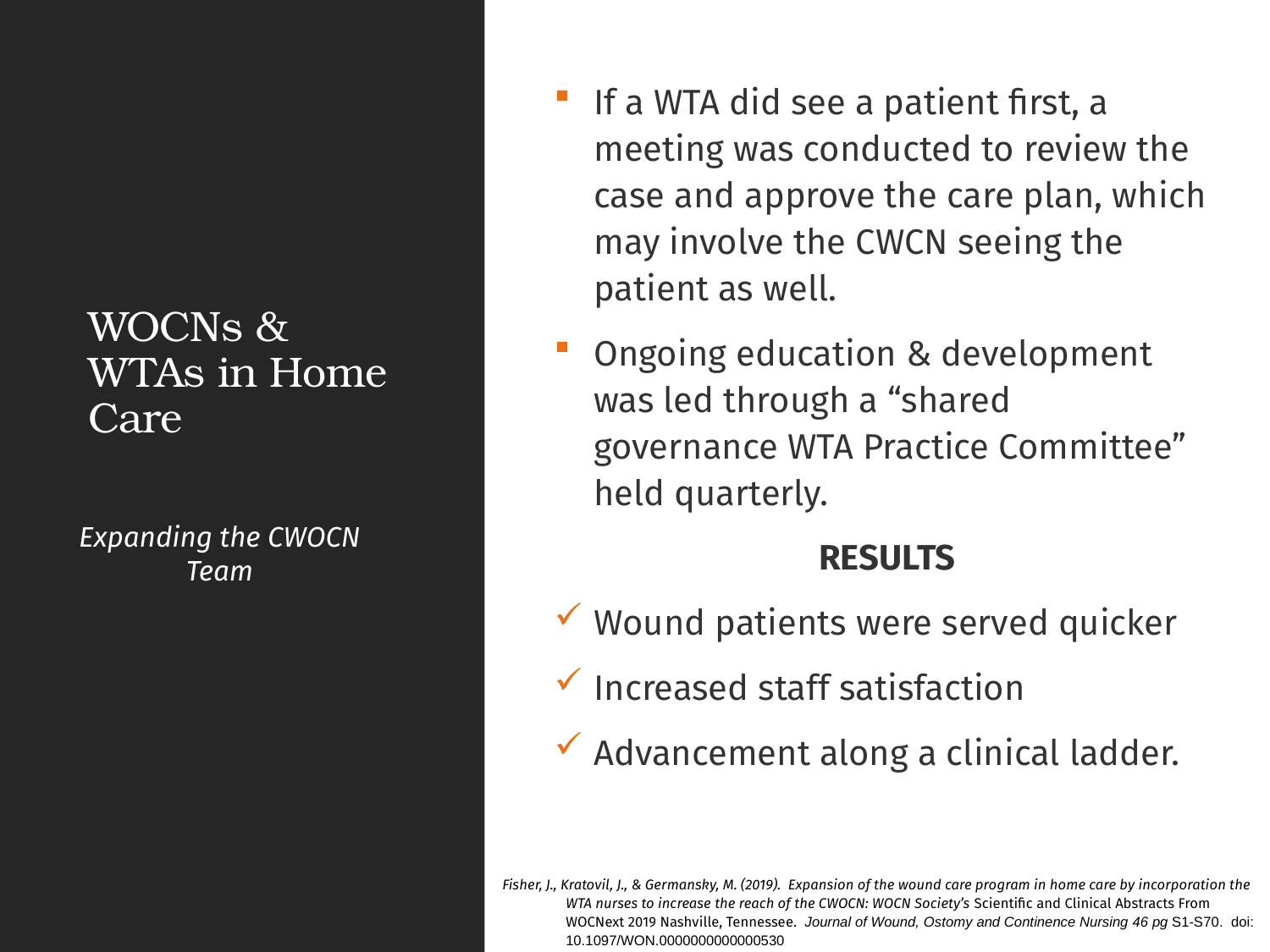

If a WTA did see a patient first, a meeting was conducted to review the case and approve the care plan, which may involve the CWCN seeing the patient as well.
Ongoing education & development was led through a “shared governance WTA Practice Committee” held quarterly.
RESULTS
Wound patients were served quicker
Increased staff satisfaction
Advancement along a clinical ladder.
# WOCNs & WTAs in Home Care
Expanding the CWOCN Team
Fisher, J., Kratovil, J., & Germansky, M. (2019).  Expansion of the wound care program in home care by incorporation the WTA nurses to increase the reach of the CWOCN: WOCN Society’s Scientific and Clinical Abstracts From WOCNext 2019 Nashville, Tennessee.  Journal of Wound, Ostomy and Continence Nursing 46 pg S1-S70.  doi: 10.1097/WON.0000000000000530